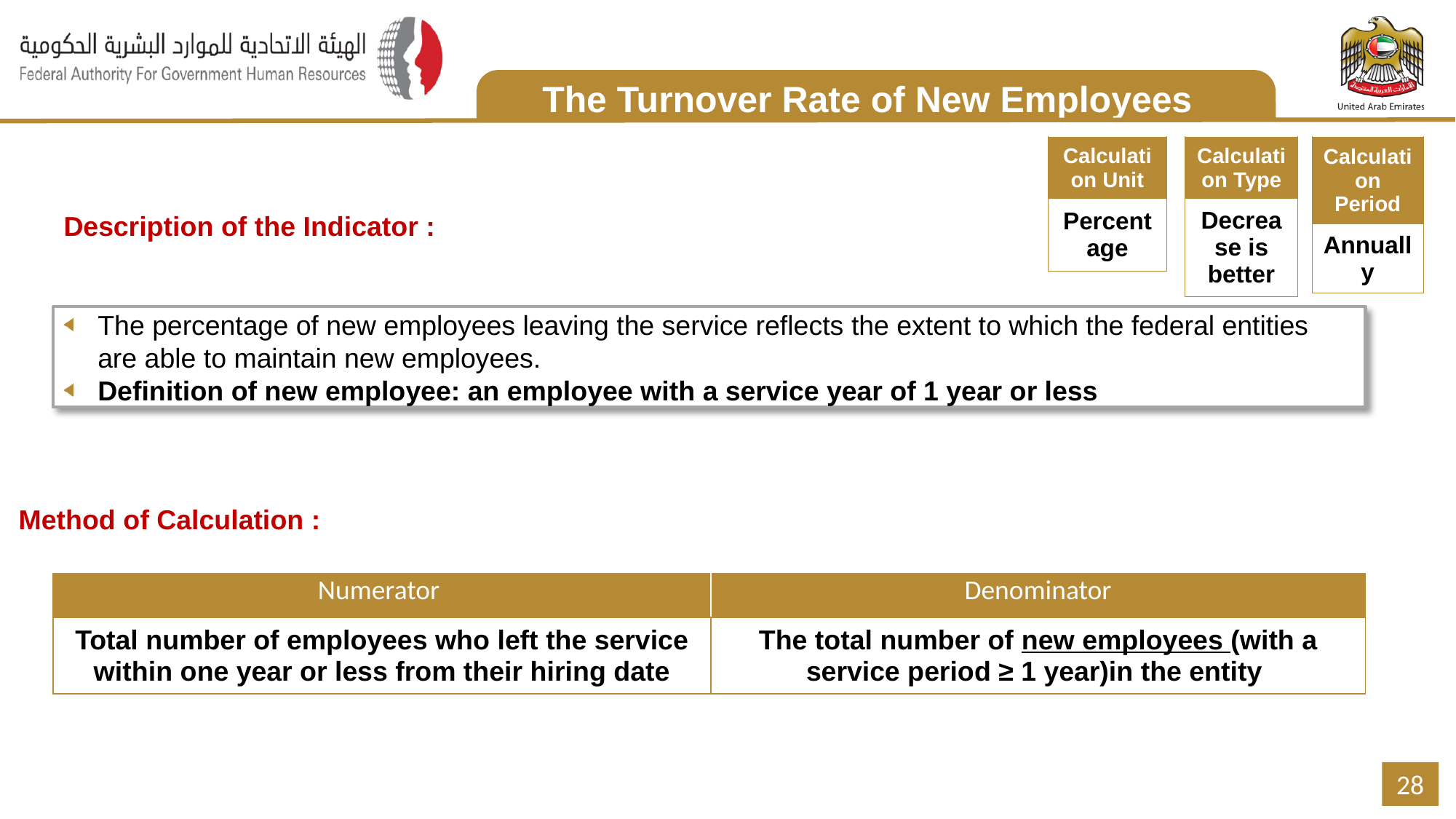

The Turnover Rate of New Employees
| Calculation Unit |
| --- |
| Percentage |
| Calculation Type |
| --- |
| Decrease is better |
| Calculation Period |
| --- |
| Annually |
Description of the Indicator :
The percentage of new employees leaving the service reflects the extent to which the federal entities are able to maintain new employees.
Definition of new employee: an employee with a service year of 1 year or less
Method of Calculation :
| Numerator | Denominator |
| --- | --- |
| Total number of employees who left the service within one year or less from their hiring date | The total number of new employees (with a service period ≥ 1 year)in the entity |
28